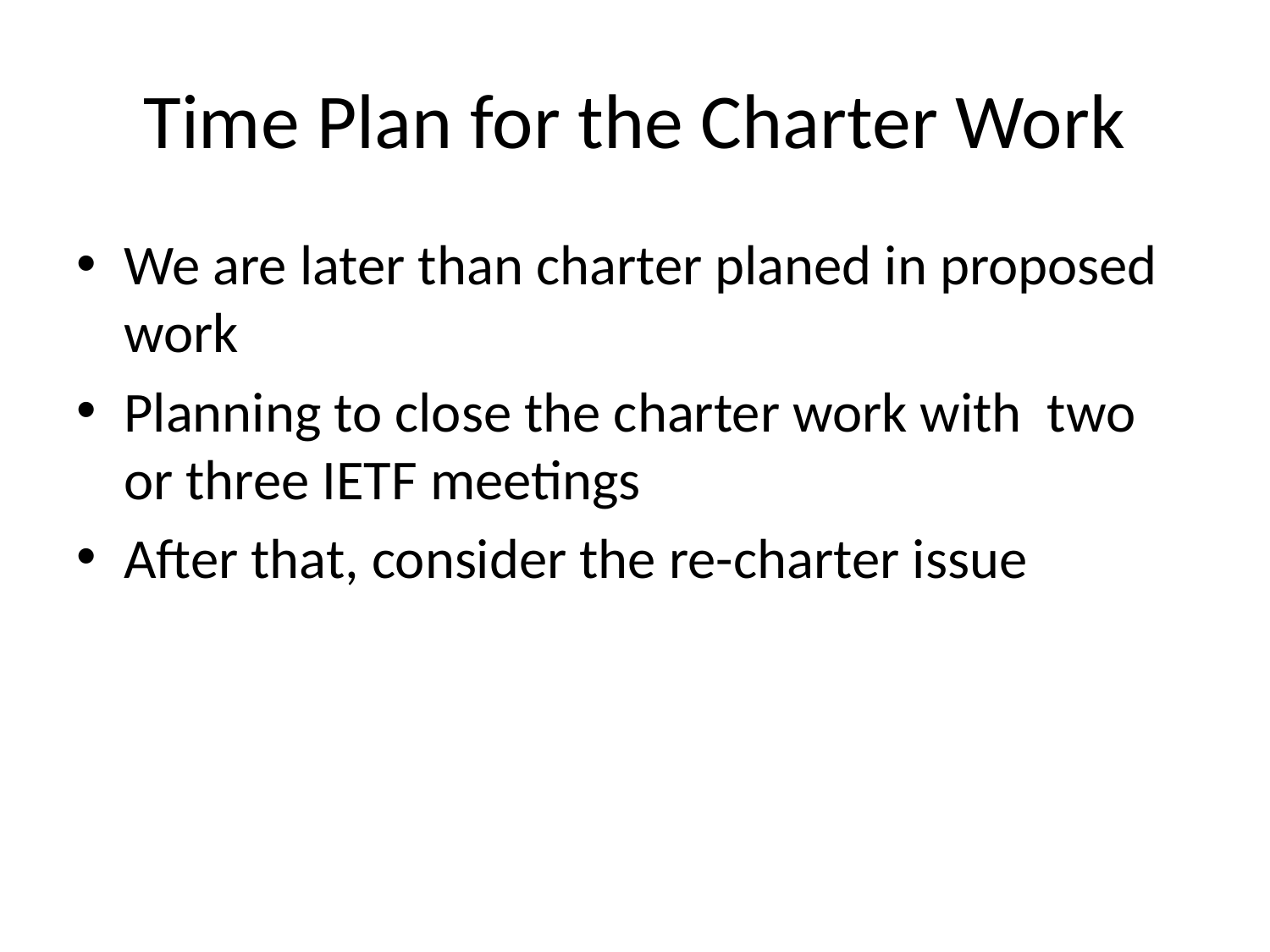

# Time Plan for the Charter Work
We are later than charter planed in proposed work
Planning to close the charter work with  two  or three IETF meetings
After that, consider the re-charter issue